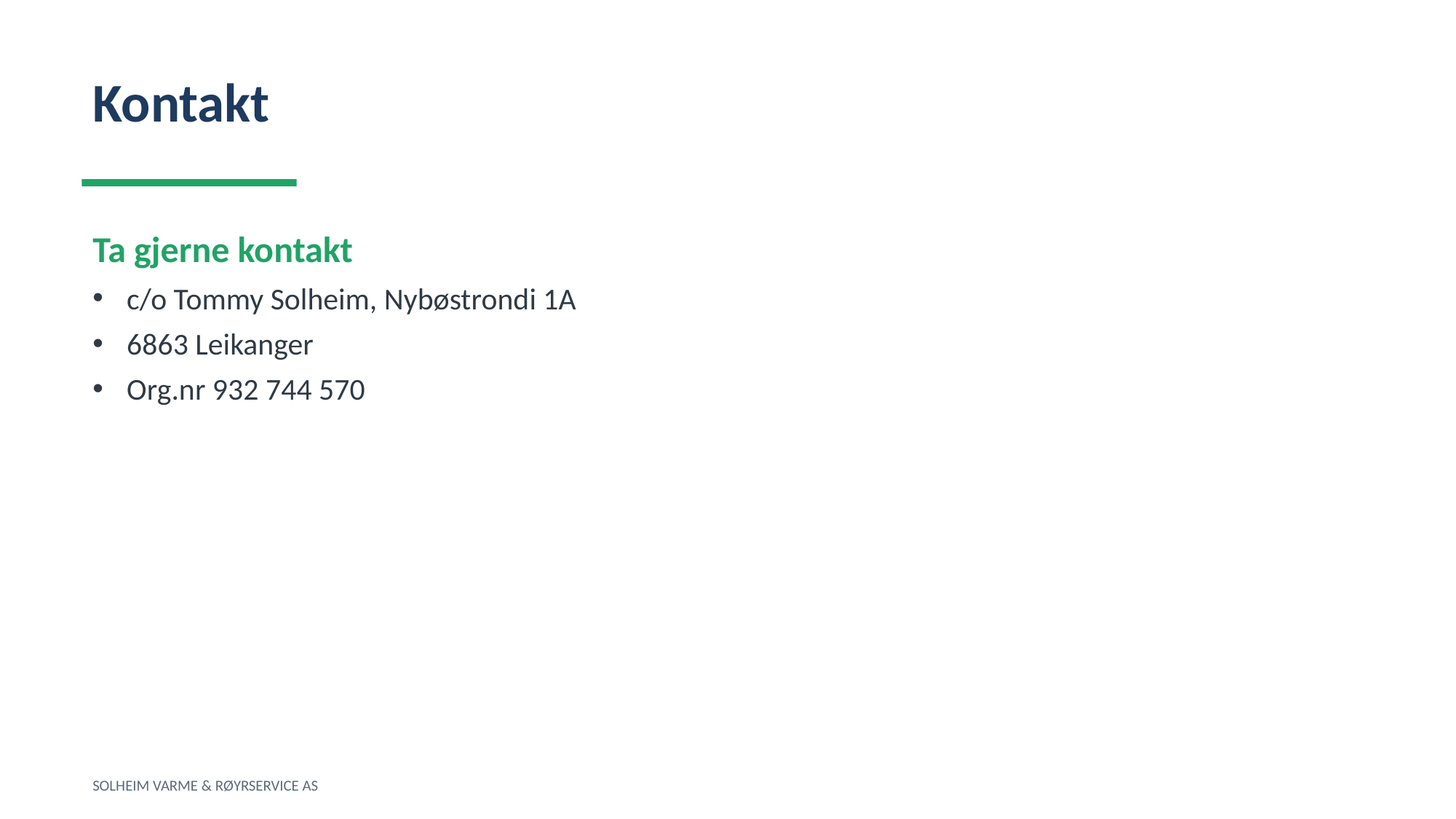

Kontakt

Ta gjerne kontakt
c/o Tommy Solheim, Nybøstrondi 1A
6863 Leikanger
Org.nr 932 744 570
SOLHEIM VARME & RØYRSERVICE AS